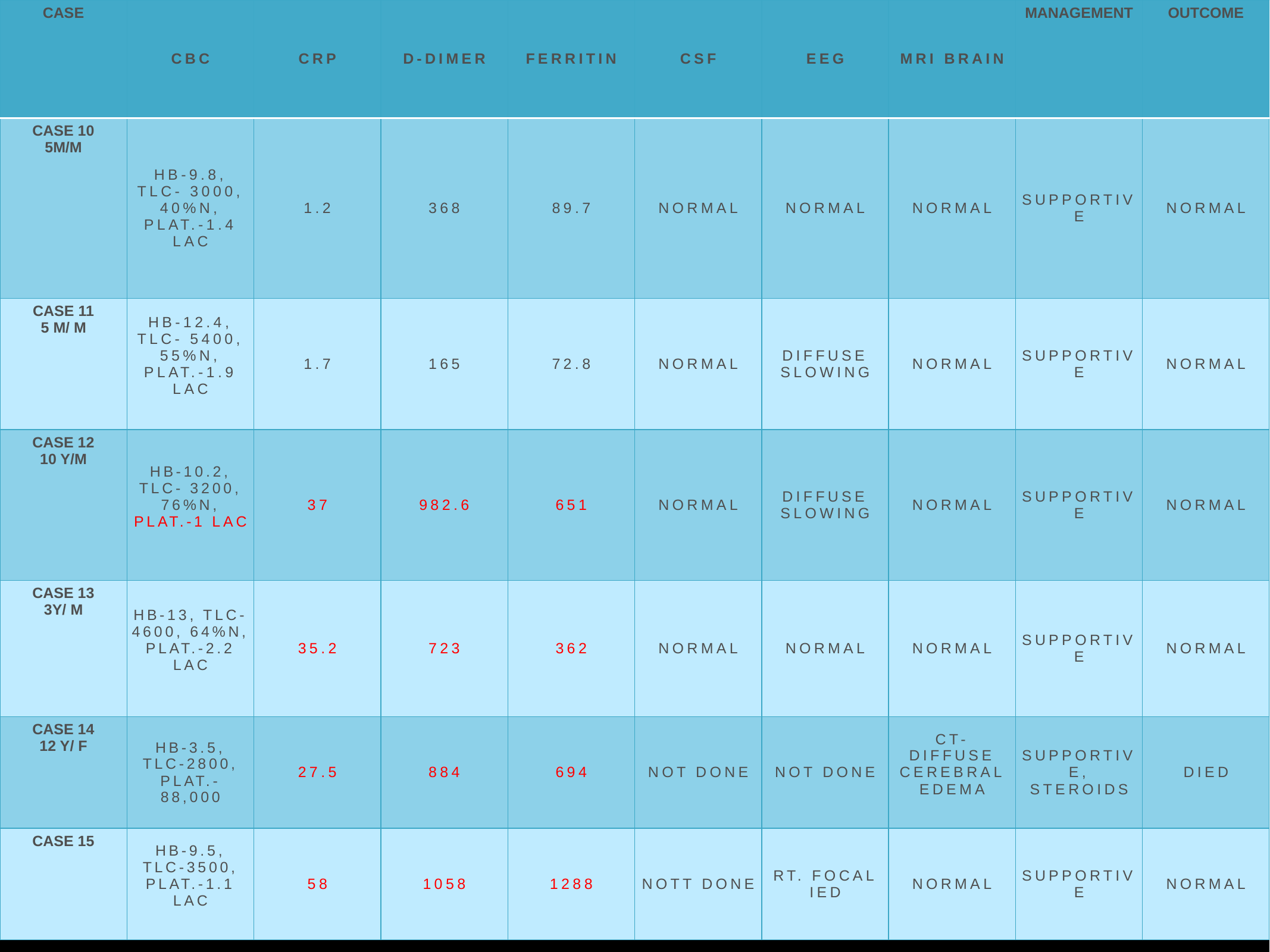

| CASE | cbc | CRP | d-dimer | ferritin | csf | eeg | MRI BRAIN | MANAGEMENT | OUTCOME |
| --- | --- | --- | --- | --- | --- | --- | --- | --- | --- |
| CASE 10 5M/M | Hb-9.8, tlc- 3000, 40%n, plat.-1.4 lac | 1.2 | 368 | 89.7 | NORMAL | NORMAL | NORMAL | supportive | NORMAL |
| CASE 11 5 M/ M | Hb-12.4, tlc- 5400, 55%n, plat.-1.9 lac | 1.7 | 165 | 72.8 | NORMAL | DIFFUSE SLOWING | NORMAL | supportive | NORMAL |
| CASE 12 10 Y/M | Hb-10.2, tlc- 3200, 76%n, plat.-1 lac | 37 | 982.6 | 651 | NORMAL | DIFFUSE SLOWING | NORMAL | supportive | NORMAL |
| CASE 13 3Y/ M | Hb-13, tlc- 4600, 64%n, plat.-2.2 lac | 35.2 | 723 | 362 | normal | NORMAL | NORMAL | SUPPORTIVE | NORMAL |
| CASE 14 12 Y/ F | Hb-3.5, tlc-2800, plat.- 88,000 | 27.5 | 884 | 694 | NOT DONE | NOT DONE | ct- diffuse cerebral edema | SUPPORTIVE, STEROIDS | DIED |
| CASE 15 | Hb-9.5, tlc-3500, plat.-1.1 LAC | 58 | 1058 | 1288 | NOTT DONE | RT. FOCAL ied | normal | supportive | normal |